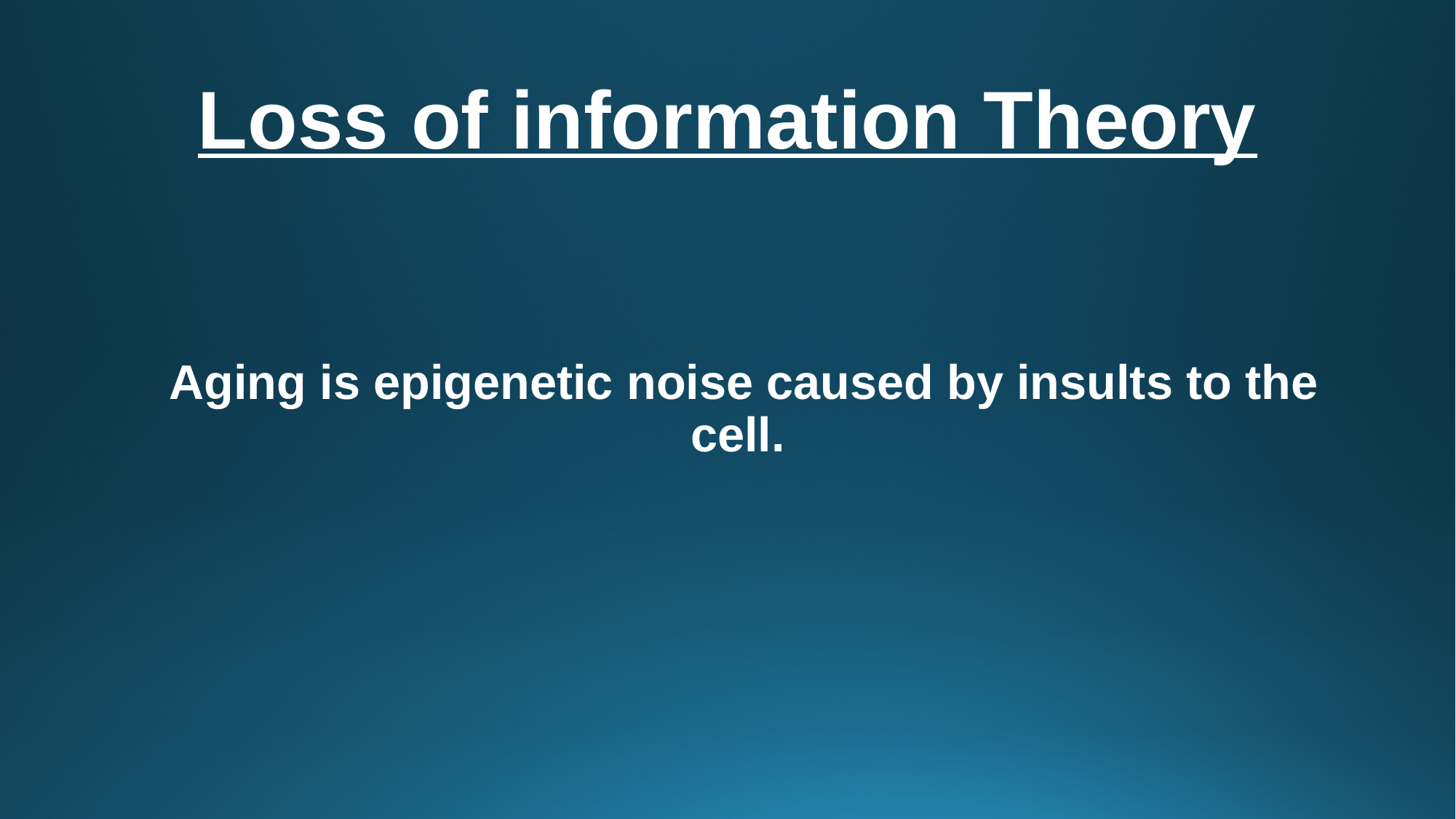

# Loss of information Theory

Aging is epigenetic noise caused by insults to the cell.